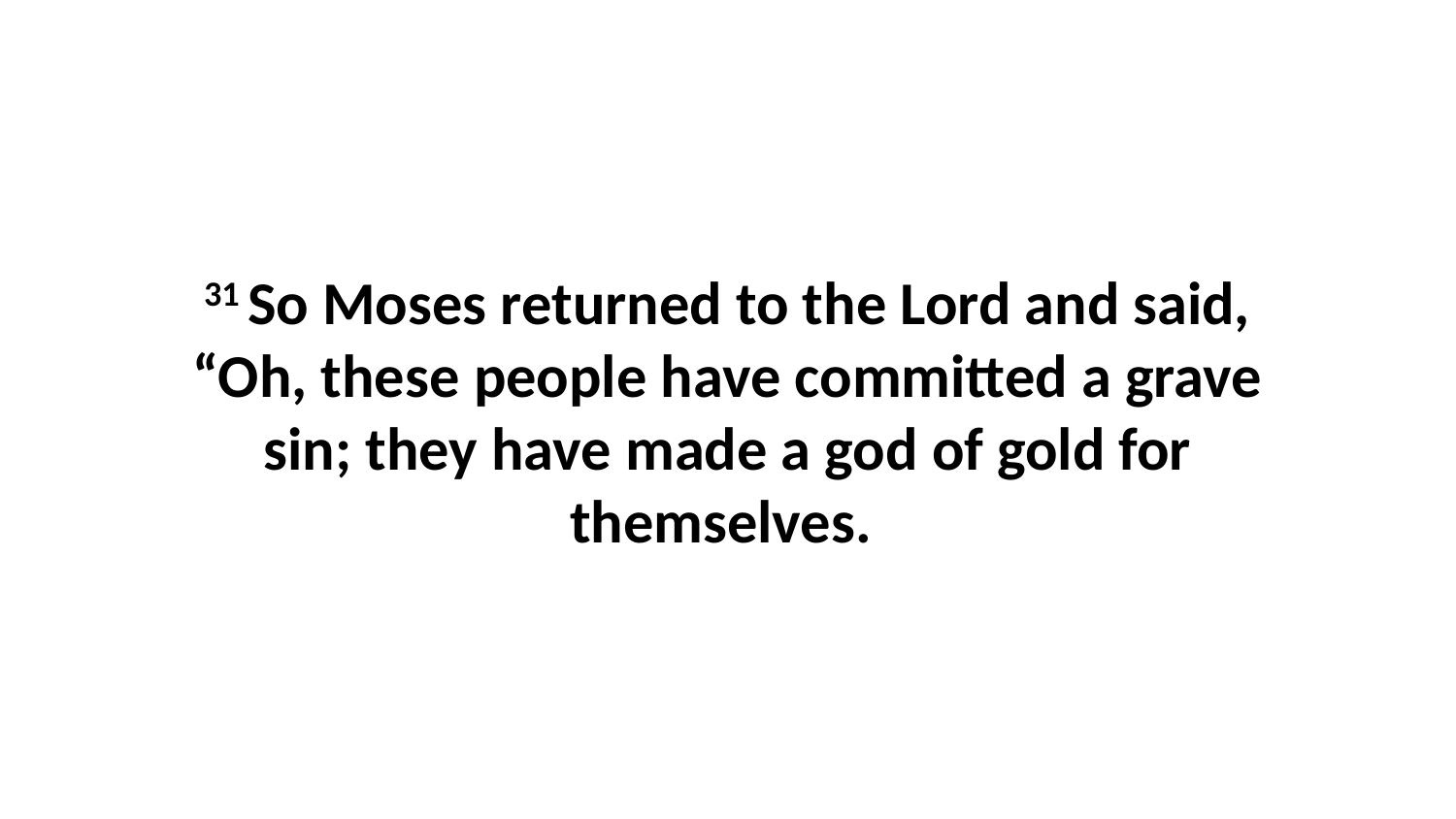

31 So Moses returned to the Lord and said, “Oh, these people have committed a grave sin; they have made a god of gold for themselves.